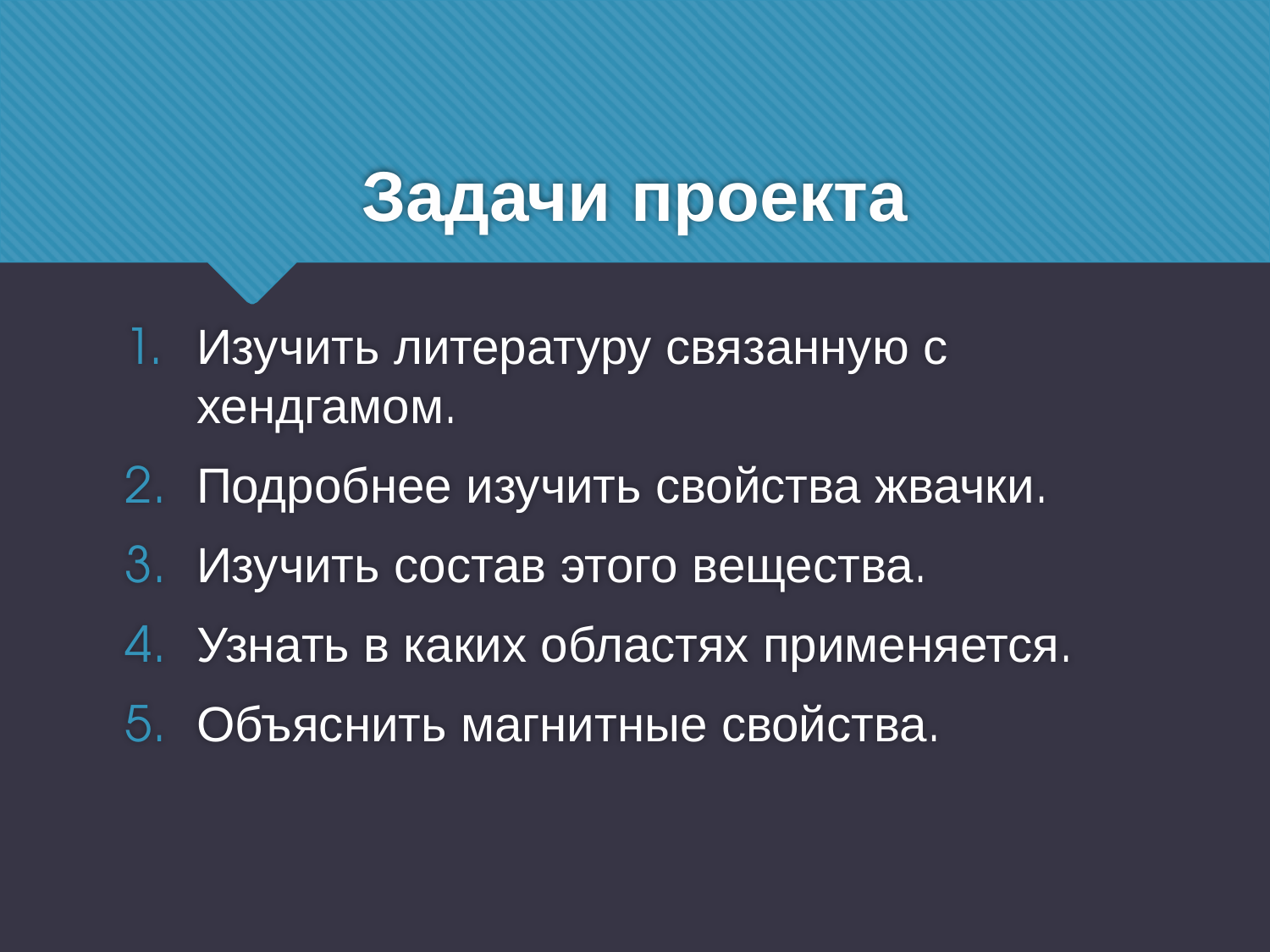

# Задачи проекта
Изучить литературу связанную с хендгамом.
Подробнее изучить свойства жвачки.
Изучить состав этого вещества.
Узнать в каких областях применяется.
Объяснить магнитные свойства.